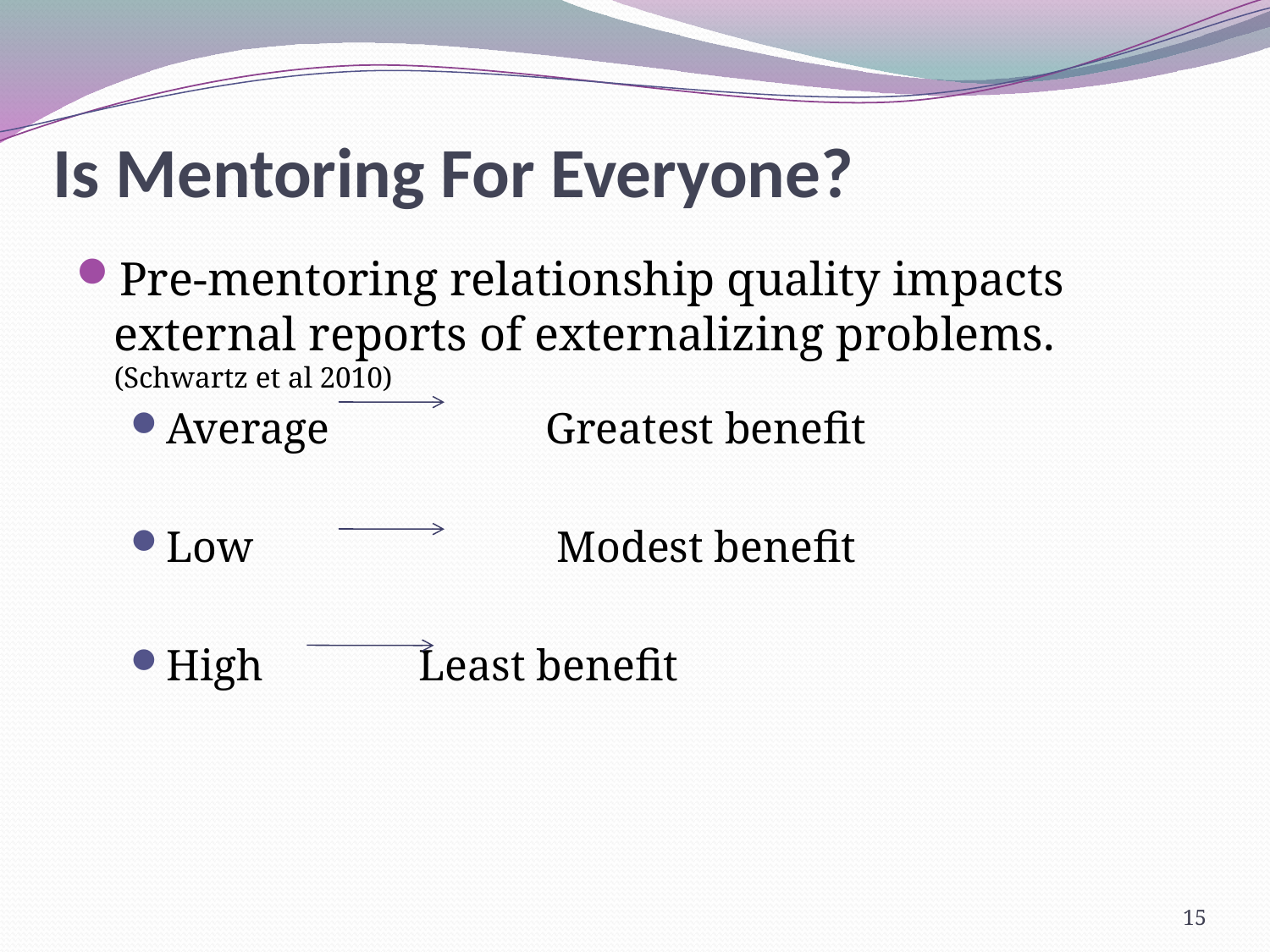

# Is Mentoring For Everyone?
Pre-mentoring relationship quality impacts external reports of externalizing problems. (Schwartz et al 2010)
Average  		Greatest benefit

Low        		 Modest benefit

High		Least benefit

15